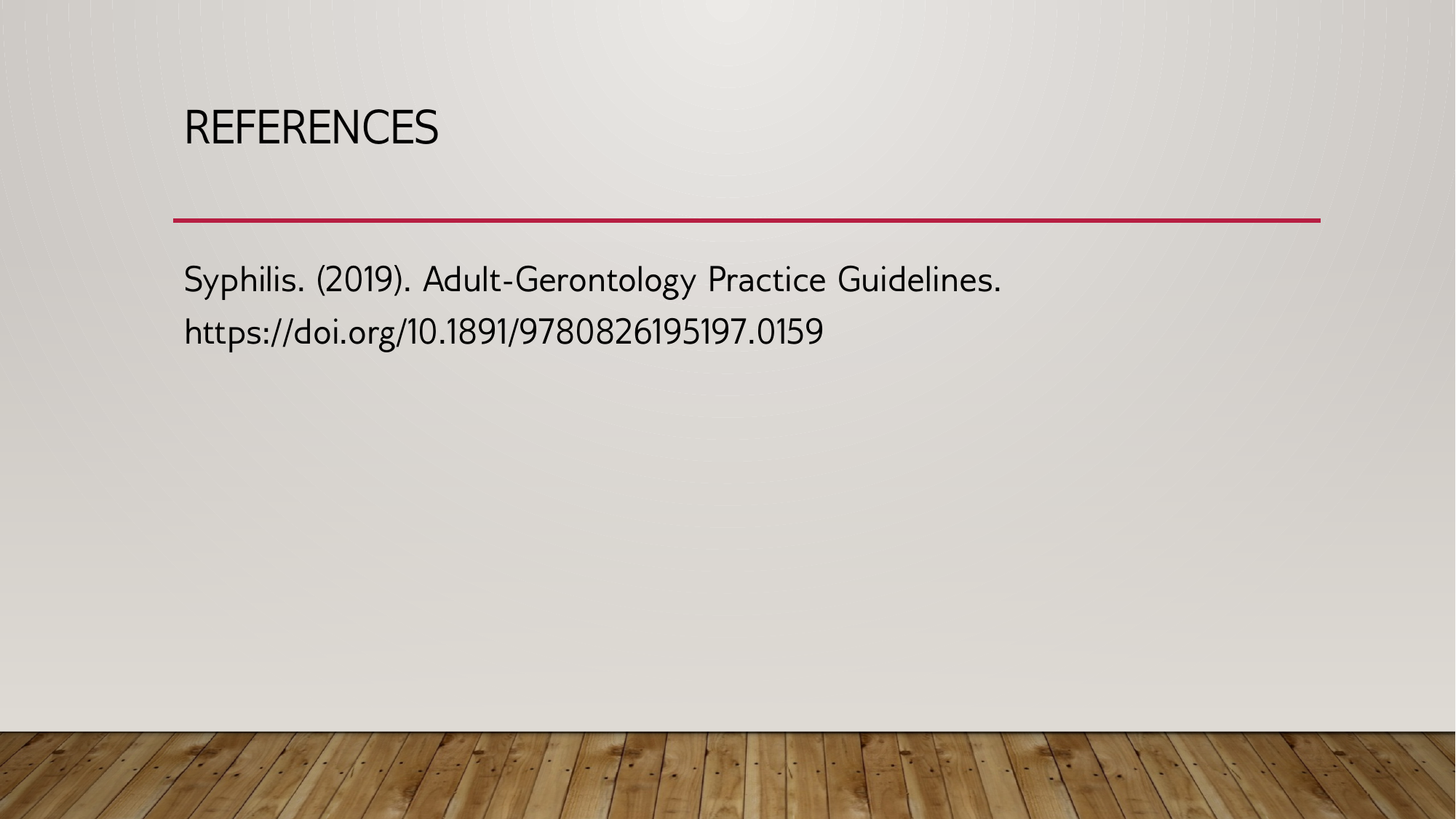

# REFERENCES
Syphilis. (2019). Adult-Gerontology Practice Guidelines. https://doi.org/10.1891/9780826195197.0159